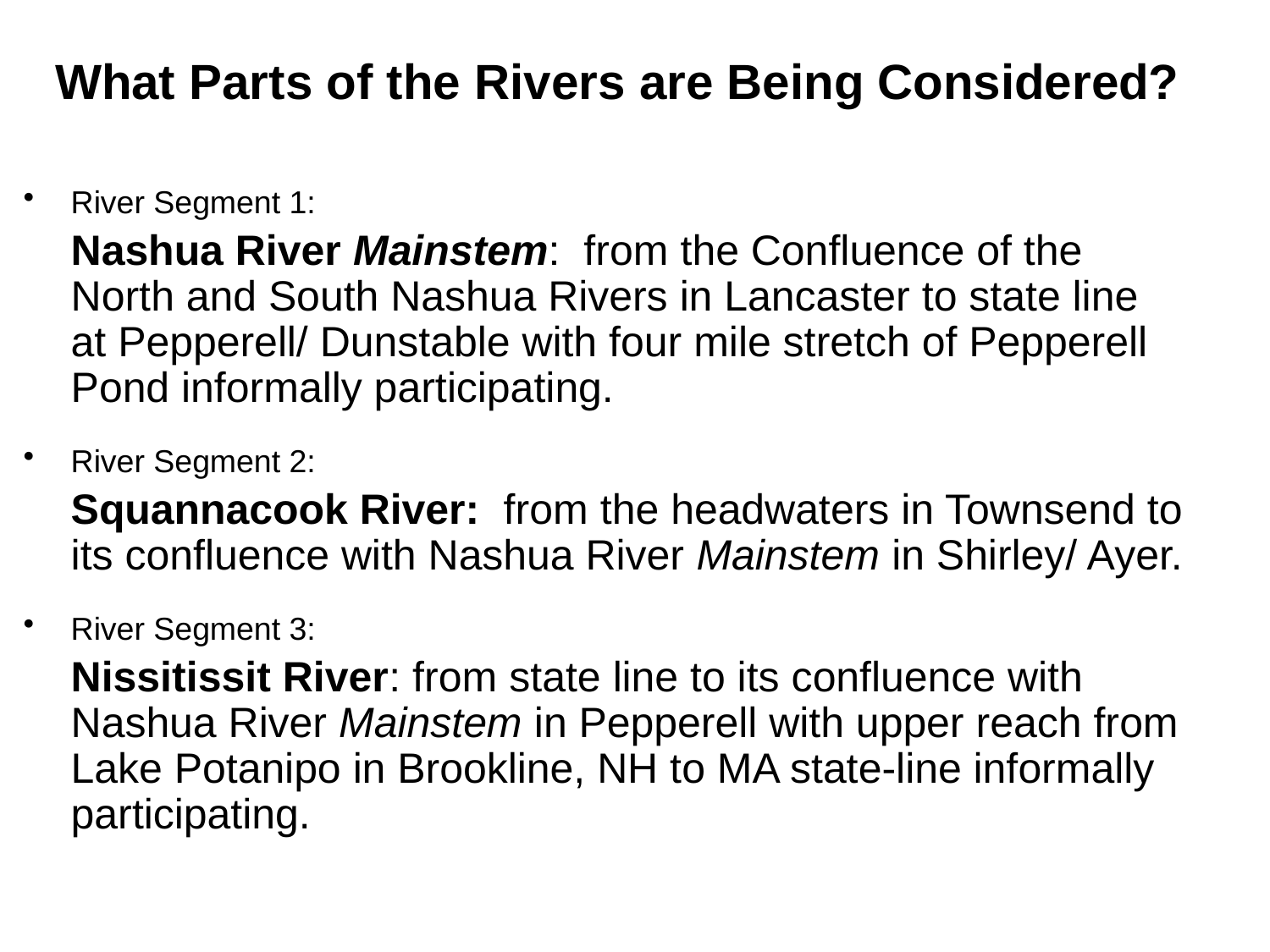

# What Parts of the Rivers are Being Considered?
River Segment 1:
	Nashua River Mainstem:  from the Confluence of the  North and South Nashua Rivers in Lancaster to state line   at Pepperell/ Dunstable with four mile stretch of Pepperell Pond informally participating.

River Segment 2:
	Squannacook River:  from the headwaters in Townsend to its confluence with Nashua River Mainstem in Shirley/ Ayer.

River Segment 3:
	Nissitissit River: from state line to its confluence with Nashua River Mainstem in Pepperell with upper reach from Lake Potanipo in Brookline, NH to MA state-line informally participating.